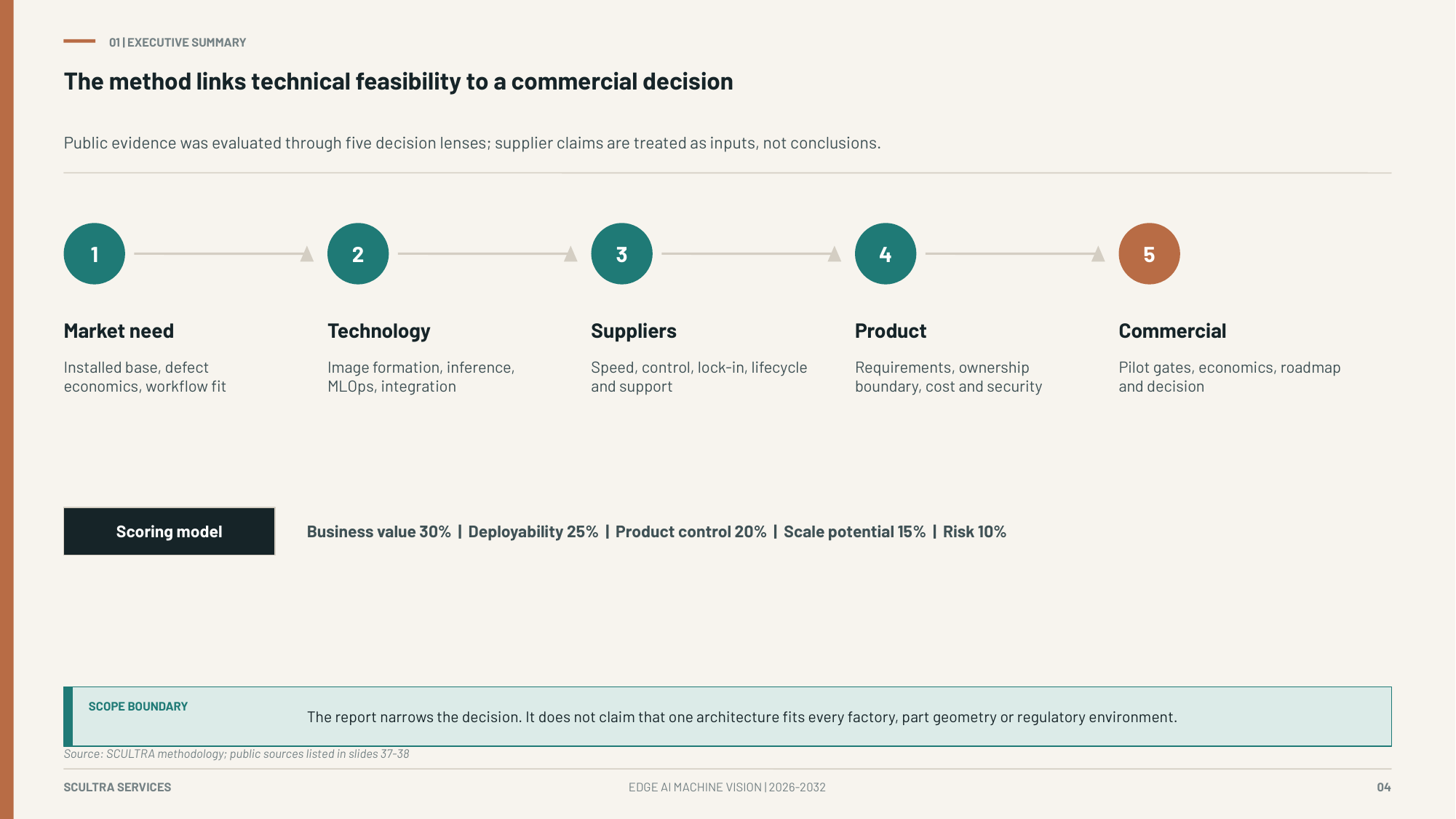

01 | EXECUTIVE SUMMARY

The method links technical feasibility to a commercial decision
Public evidence was evaluated through five decision lenses; supplier claims are treated as inputs, not conclusions.

1

2

3

4

5

Market need
Technology
Suppliers
Product
Commercial
Installed base, defect economics, workflow fit
Image formation, inference, MLOps, integration
Speed, control, lock-in, lifecycle and support
Requirements, ownership boundary, cost and security
Pilot gates, economics, roadmap and decision

Business value 30%  |  Deployability 25%  |  Product control 20%  |  Scale potential 15%  |  Risk 10%
Scoring model

The report narrows the decision. It does not claim that one architecture fits every factory, part geometry or regulatory environment.
SCOPE BOUNDARY
Source: SCULTRA methodology; public sources listed in slides 37-38

SCULTRA SERVICES
EDGE AI MACHINE VISION | 2026-2032
04